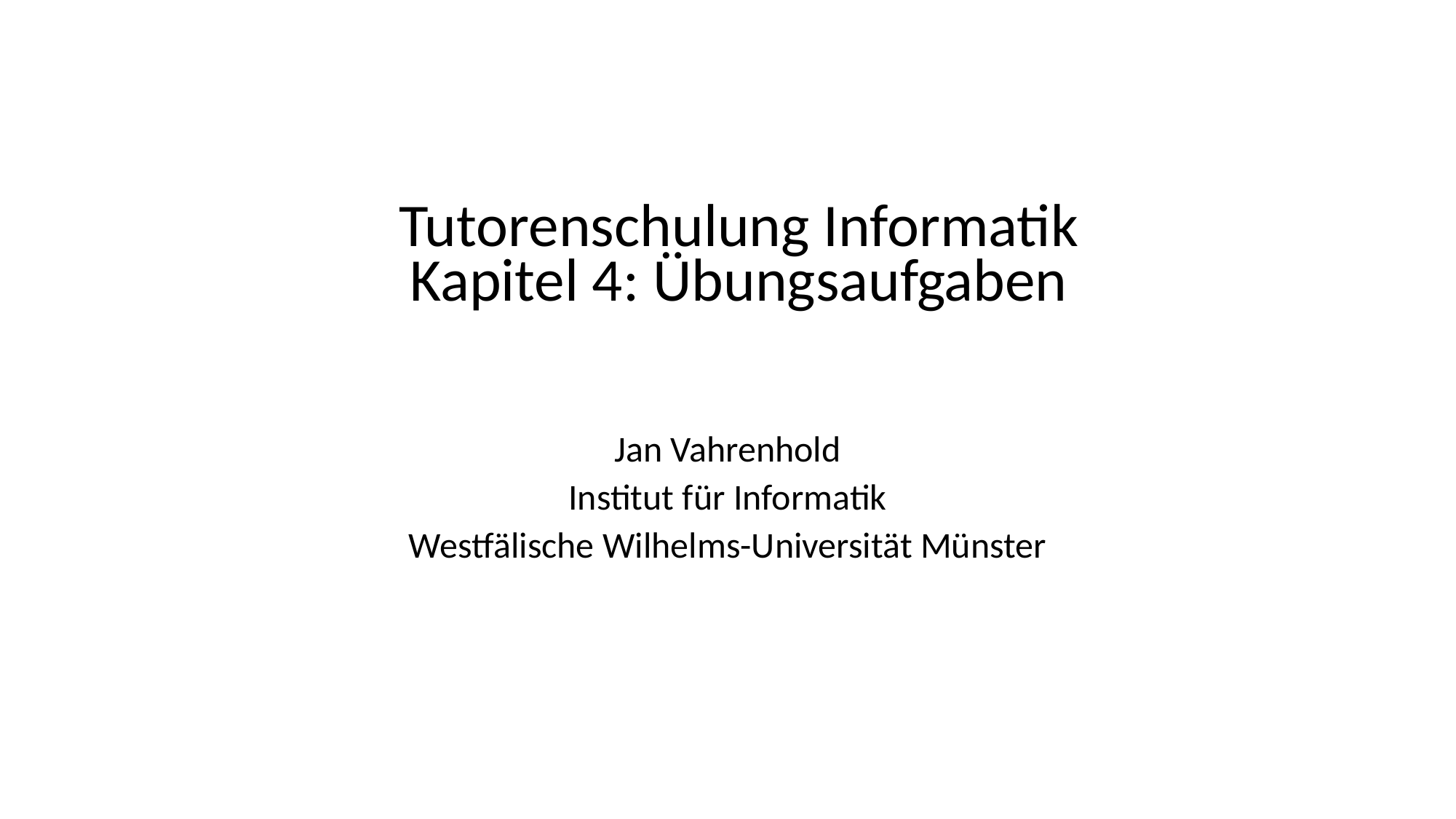

# Tutorenschulung Informatik Kapitel 4: Übungsaufgaben
Jan Vahrenhold
Institut für Informatik
Westfälische Wilhelms-Universität Münster